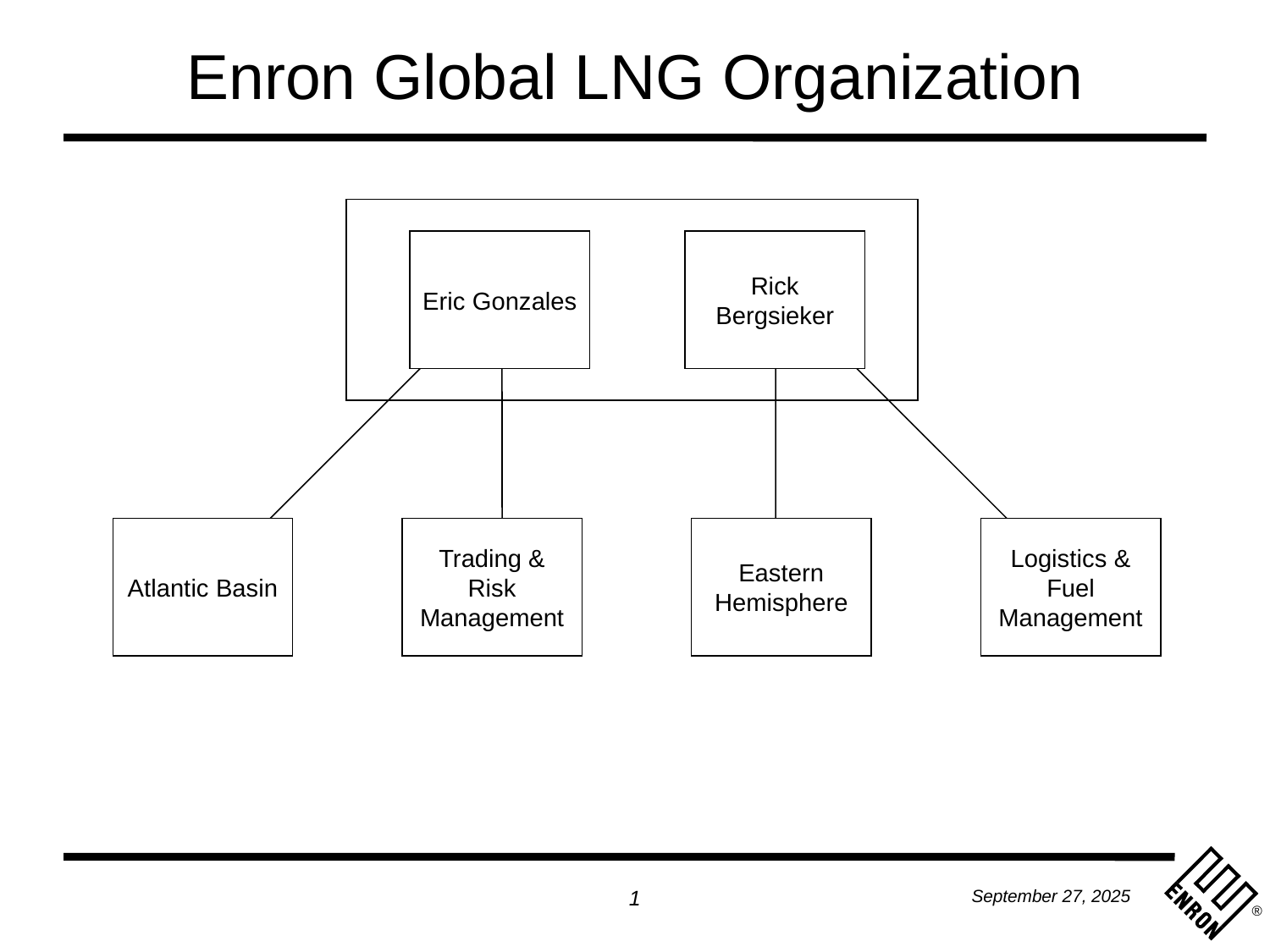

# Enron Global LNG Organization

Eric Gonzales
Rick Bergsieker

Atlantic Basin
Trading & Risk Management
Eastern Hemisphere
Logistics & Fuel Management
1
September 27, 2025